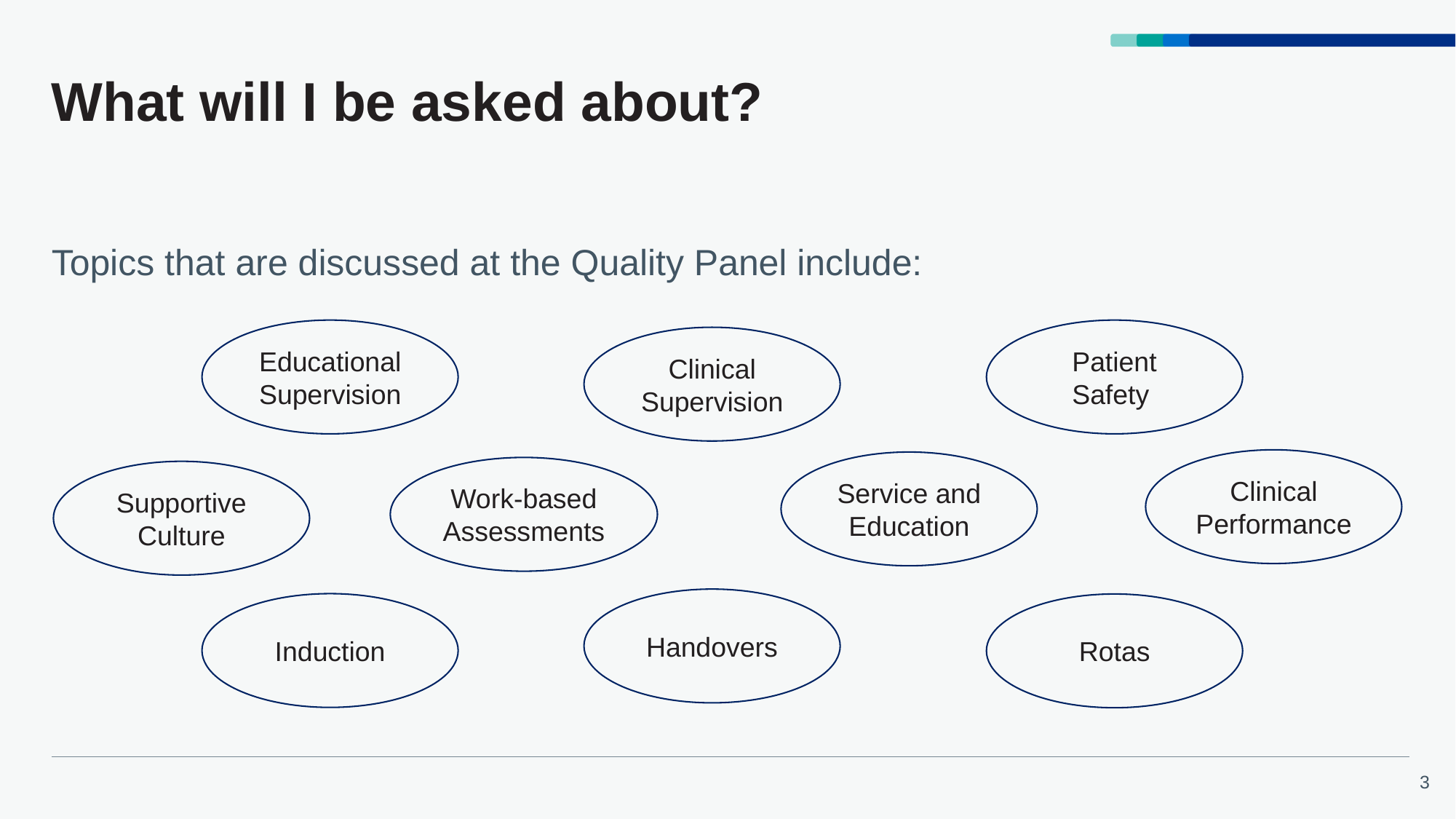

# What will I be asked about?
Topics that are discussed at the Quality Panel include:
Educational Supervision
Patient Safety
Clinical Supervision
Clinical Performance
Service and Education
Work-based Assessments
Supportive Culture
Handovers
Induction
Rotas